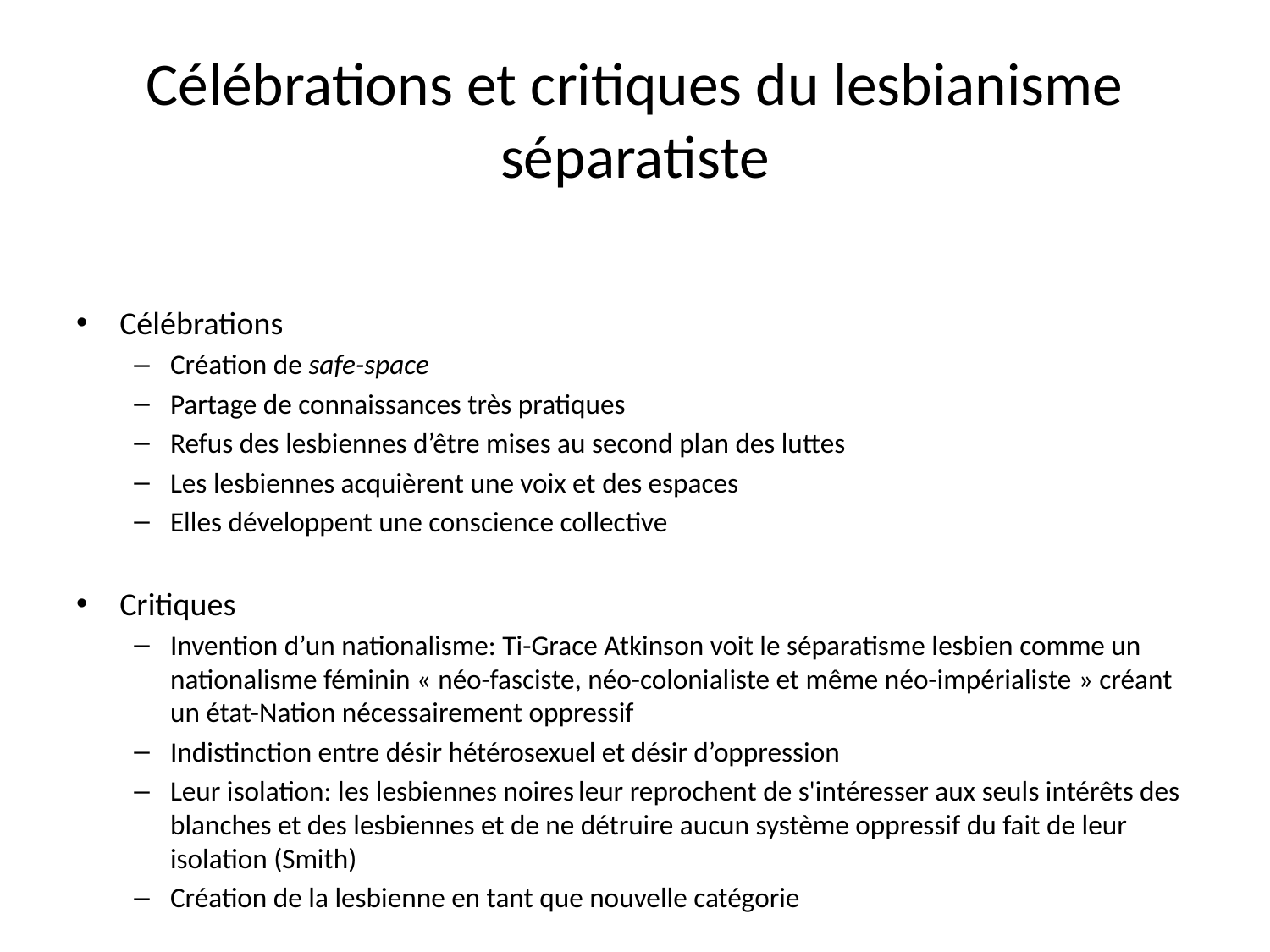

# Célébrations et critiques du lesbianisme séparatiste
Célébrations
Création de safe-space
Partage de connaissances très pratiques
Refus des lesbiennes d’être mises au second plan des luttes
Les lesbiennes acquièrent une voix et des espaces
Elles développent une conscience collective

Critiques
Invention d’un nationalisme: Ti-Grace Atkinson voit le séparatisme lesbien comme un nationalisme féminin « néo-fasciste, néo-colonialiste et même néo-impérialiste » créant un état-Nation nécessairement oppressif
Indistinction entre désir hétérosexuel et désir d’oppression
Leur isolation: les lesbiennes noires leur reprochent de s'intéresser aux seuls intérêts des blanches et des lesbiennes et de ne détruire aucun système oppressif du fait de leur isolation (Smith)
Création de la lesbienne en tant que nouvelle catégorie